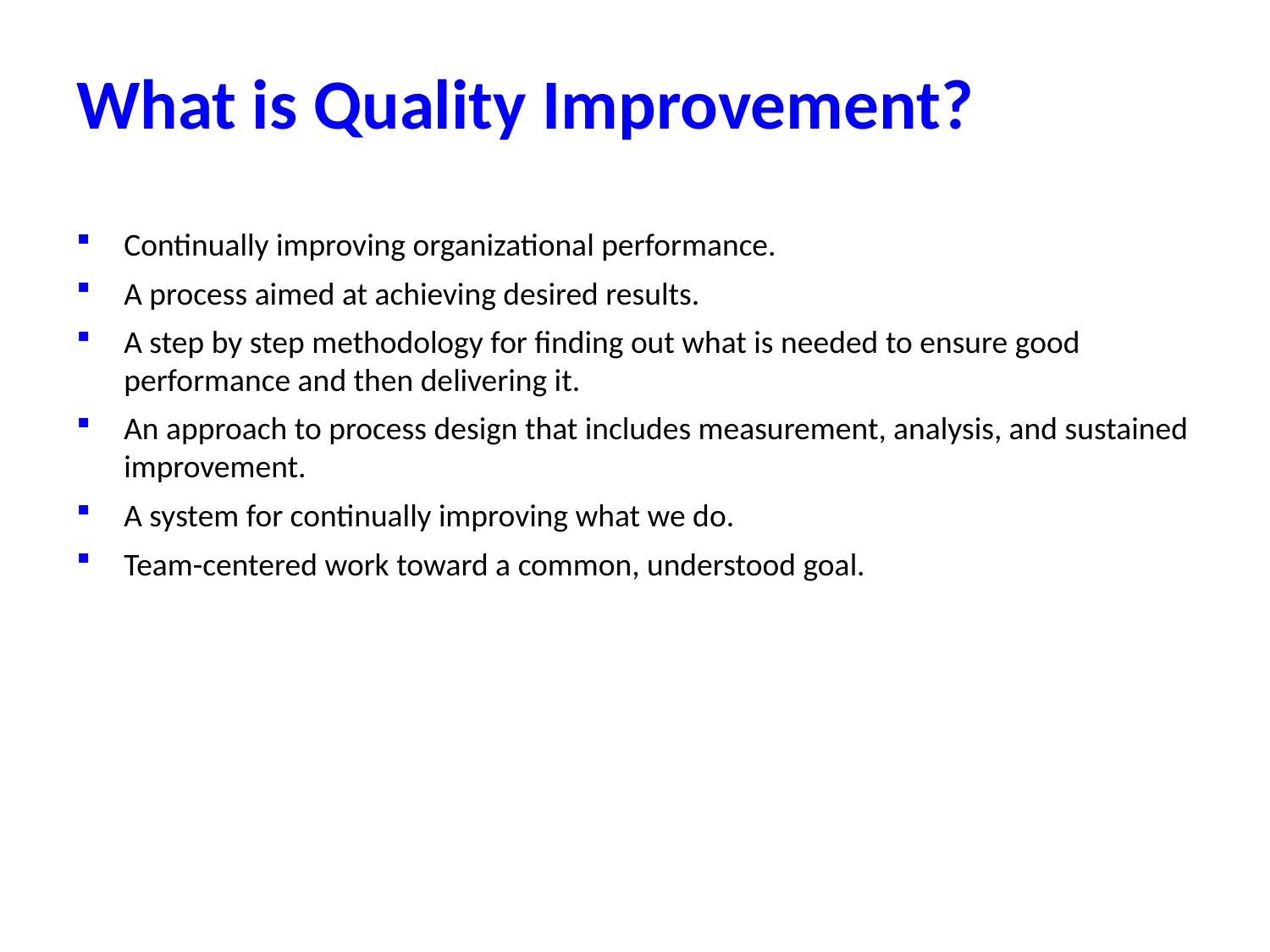

# What is Quality Improvement?

Continually improving organizational performance.
A process aimed at achieving desired results.
A step by step methodology for finding out what is needed to ensure good performance and then delivering it.
An approach to process design that includes measurement, analysis, and sustained improvement.
A system for continually improving what we do.
Team-centered work toward a common, understood goal.